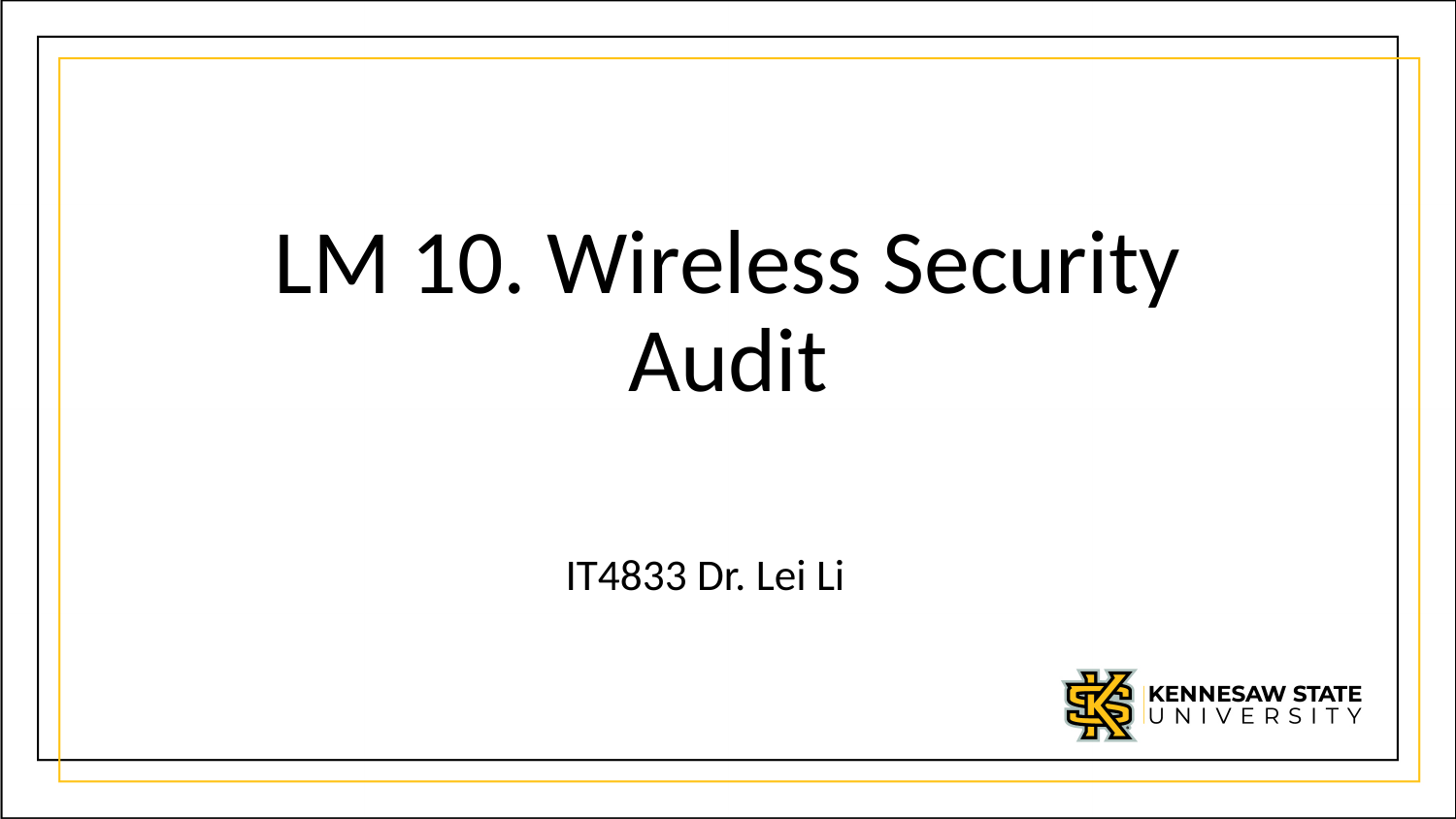

# LM 10. Wireless Security Audit
IT4833 Dr. Lei Li